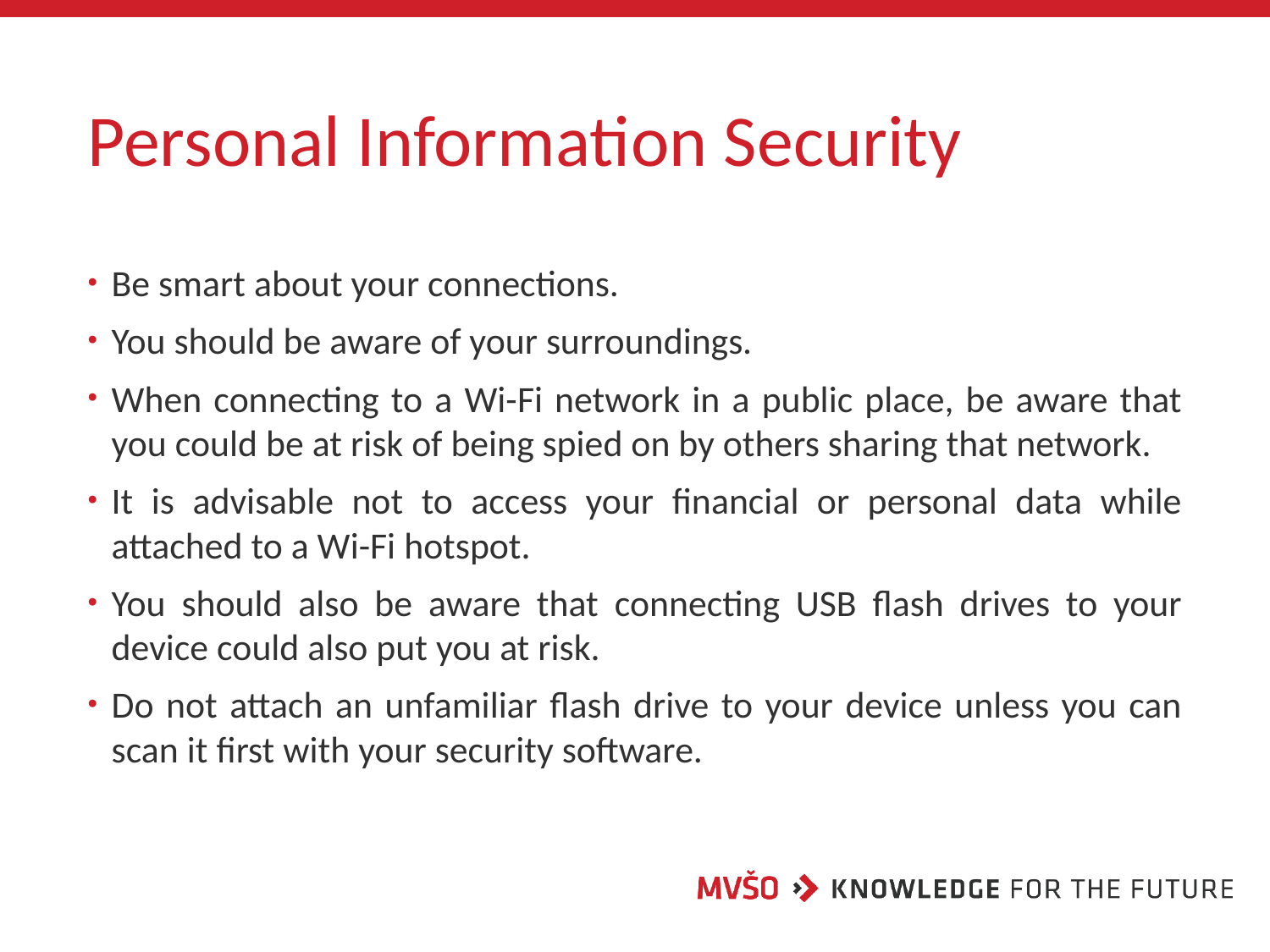

# Personal Information Security
Be smart about your connections.
You should be aware of your surroundings.
When connecting to a Wi-Fi network in a public place, be aware that you could be at risk of being spied on by others sharing that network.
It is advisable not to access your financial or personal data while attached to a Wi-Fi hotspot.
You should also be aware that connecting USB flash drives to your device could also put you at risk.
Do not attach an unfamiliar flash drive to your device unless you can scan it first with your security software.